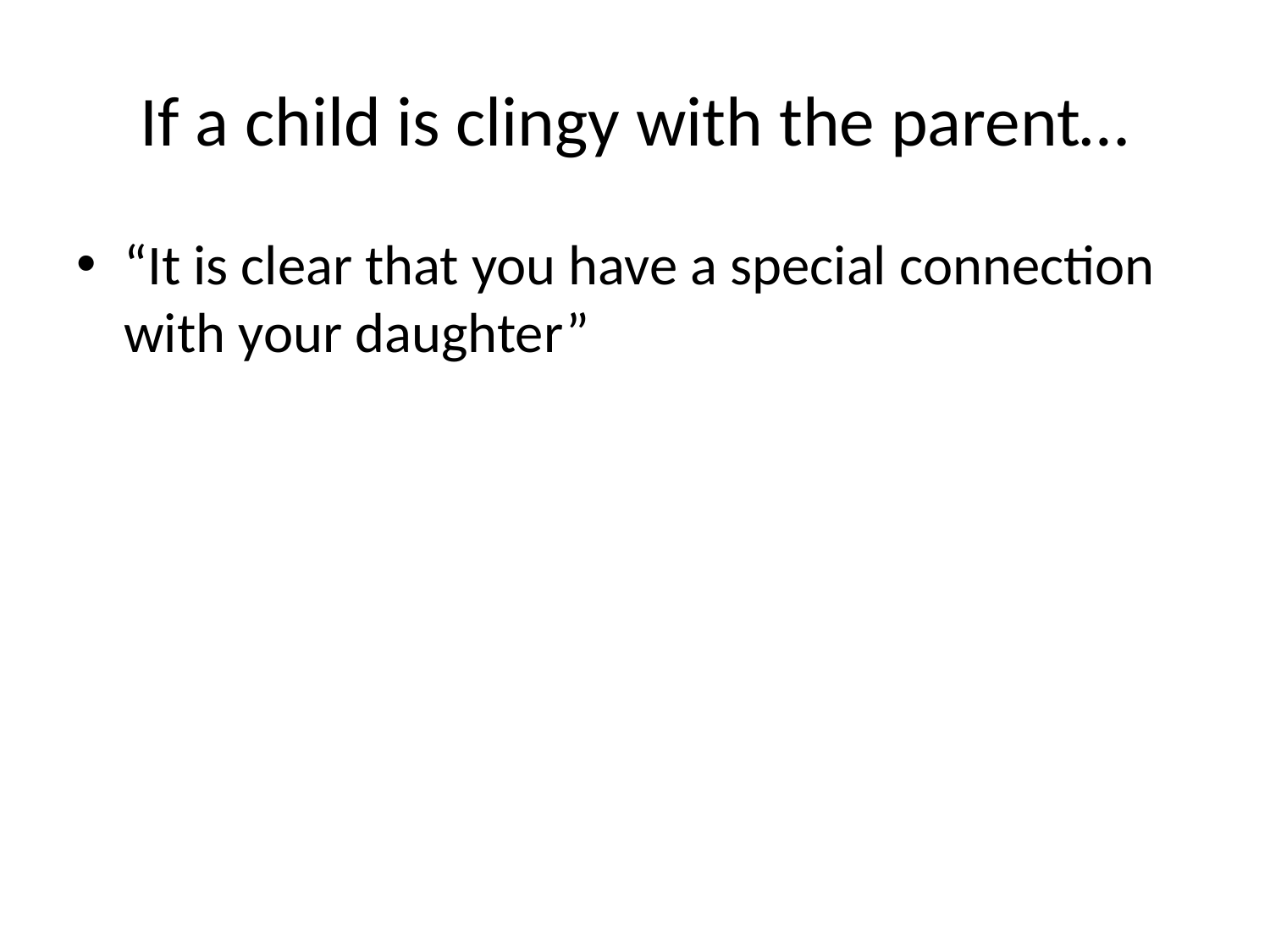

# If a child is clingy with the parent…
“It is clear that you have a special connection with your daughter”